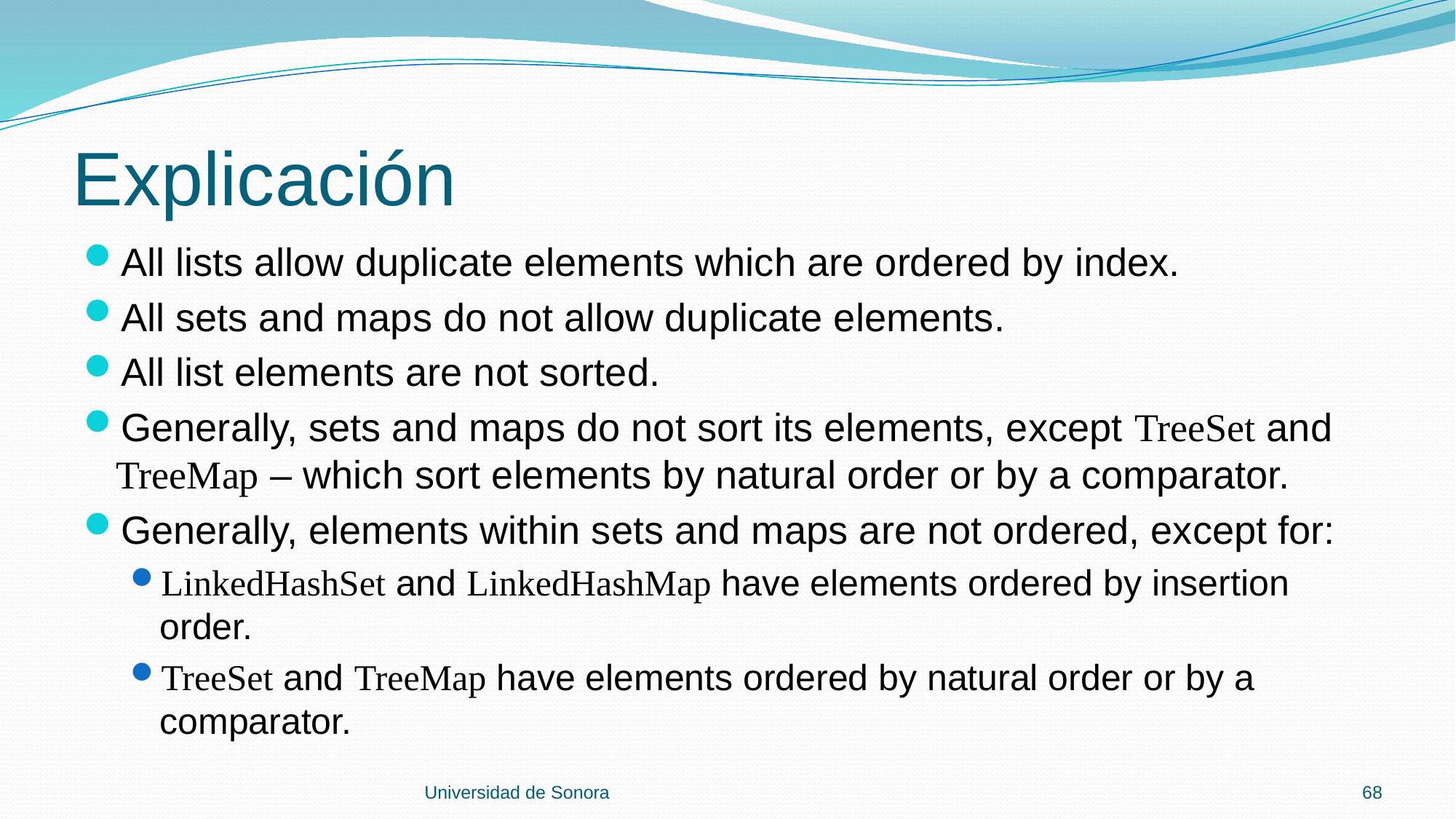

# Explicación
All lists allow duplicate elements which are ordered by index.
All sets and maps do not allow duplicate elements.
All list elements are not sorted.
Generally, sets and maps do not sort its elements, except TreeSet and TreeMap – which sort elements by natural order or by a comparator.
Generally, elements within sets and maps are not ordered, except for:
LinkedHashSet and LinkedHashMap have elements ordered by insertion order.
TreeSet and TreeMap have elements ordered by natural order or by a comparator.

Universidad de Sonora
68